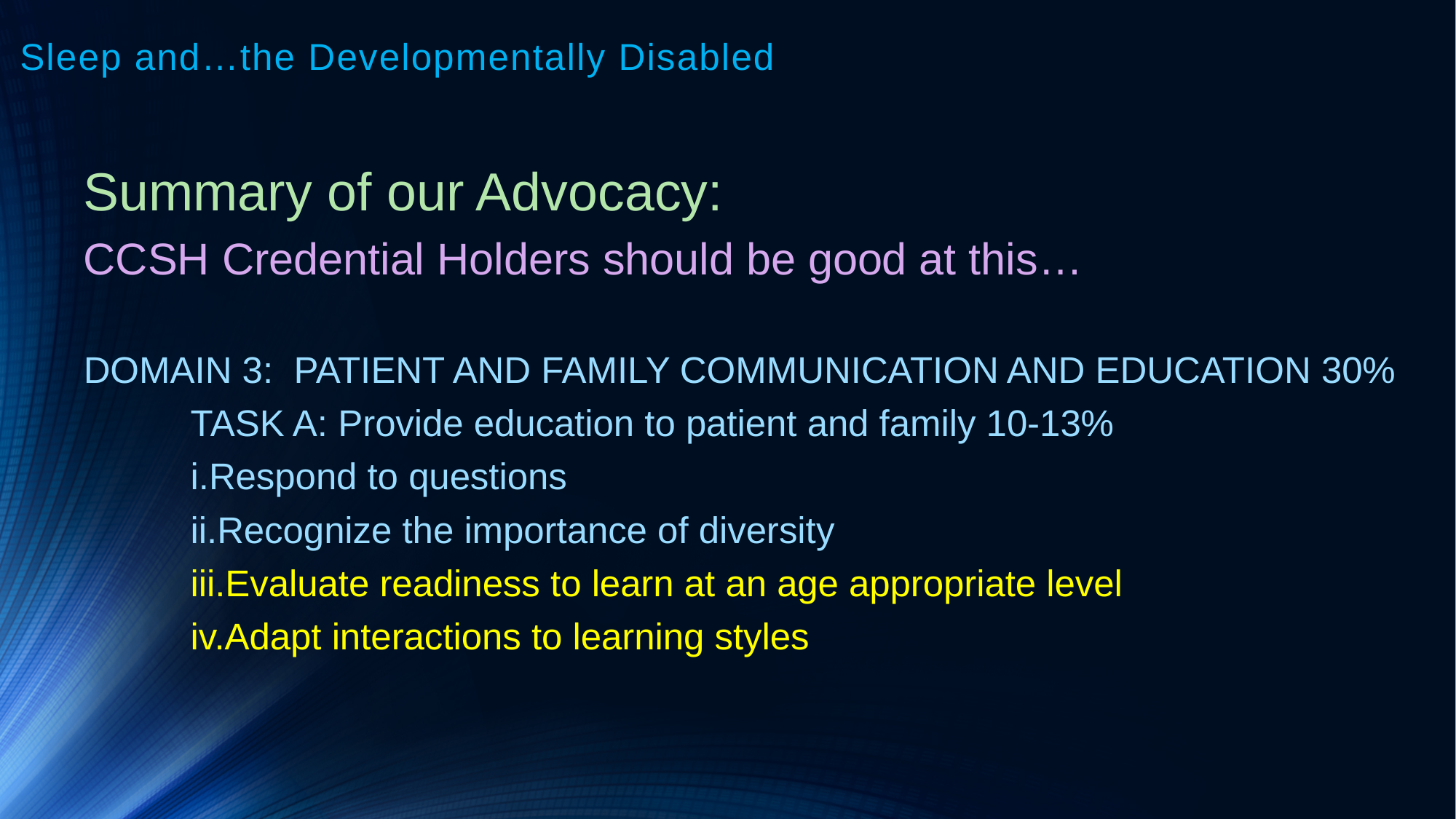

# Sleep and…the Developmentally Disabled
Summary of our Advocacy:
CCSH Credential Holders should be good at this…

DOMAIN 3:  PATIENT AND FAMILY COMMUNICATION AND EDUCATION 30%
	TASK A: Provide education to patient and family 10-13%
		i.Respond to questions
		ii.Recognize the importance of diversity
		iii.Evaluate readiness to learn at an age appropriate level
		iv.Adapt interactions to learning styles